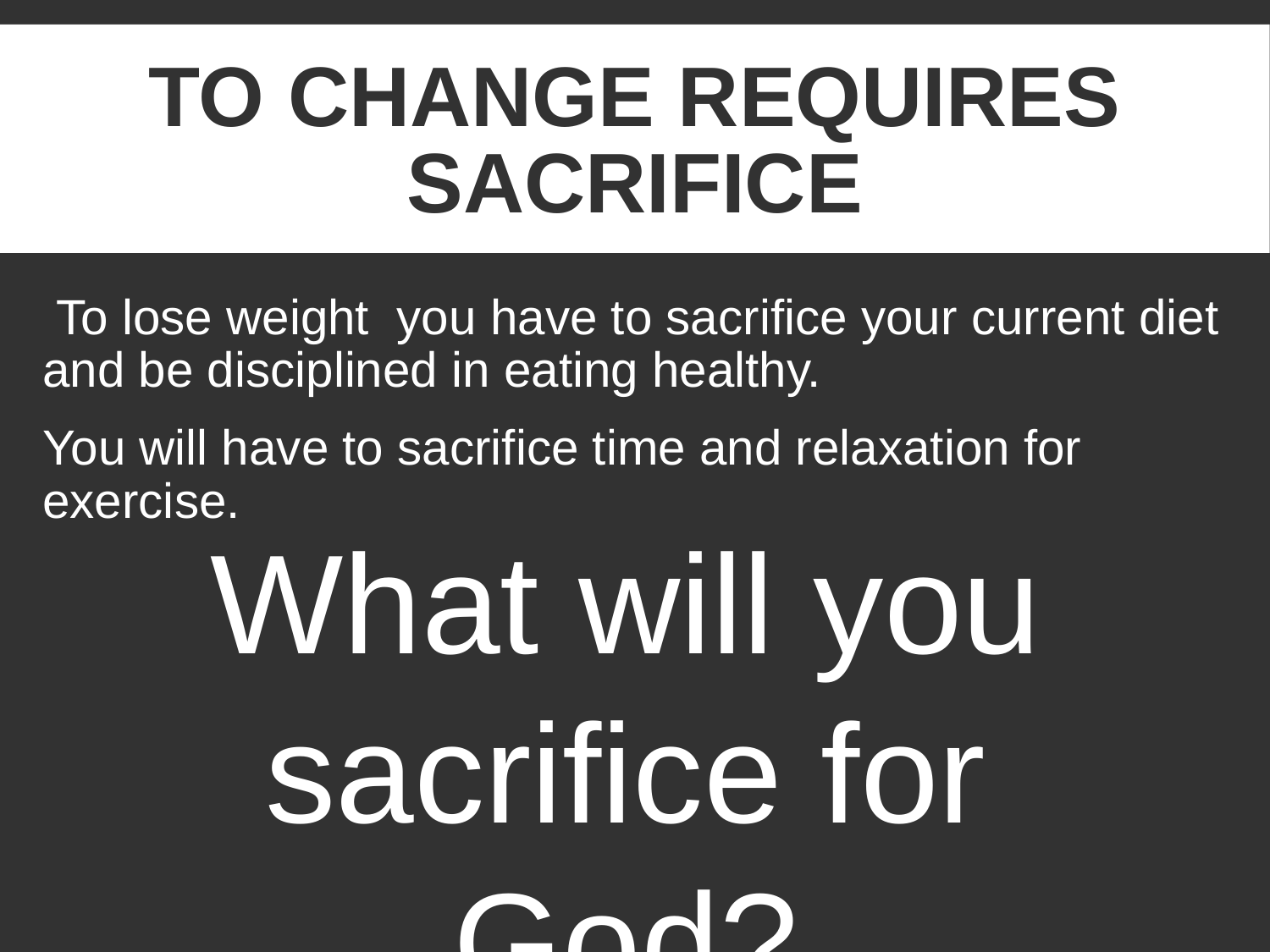

# To change requires sacrifice
 To lose weight  you have to sacrifice your current diet and be disciplined in eating healthy.
You will have to sacrifice time and relaxation for exercise.

What will you sacrifice for God?